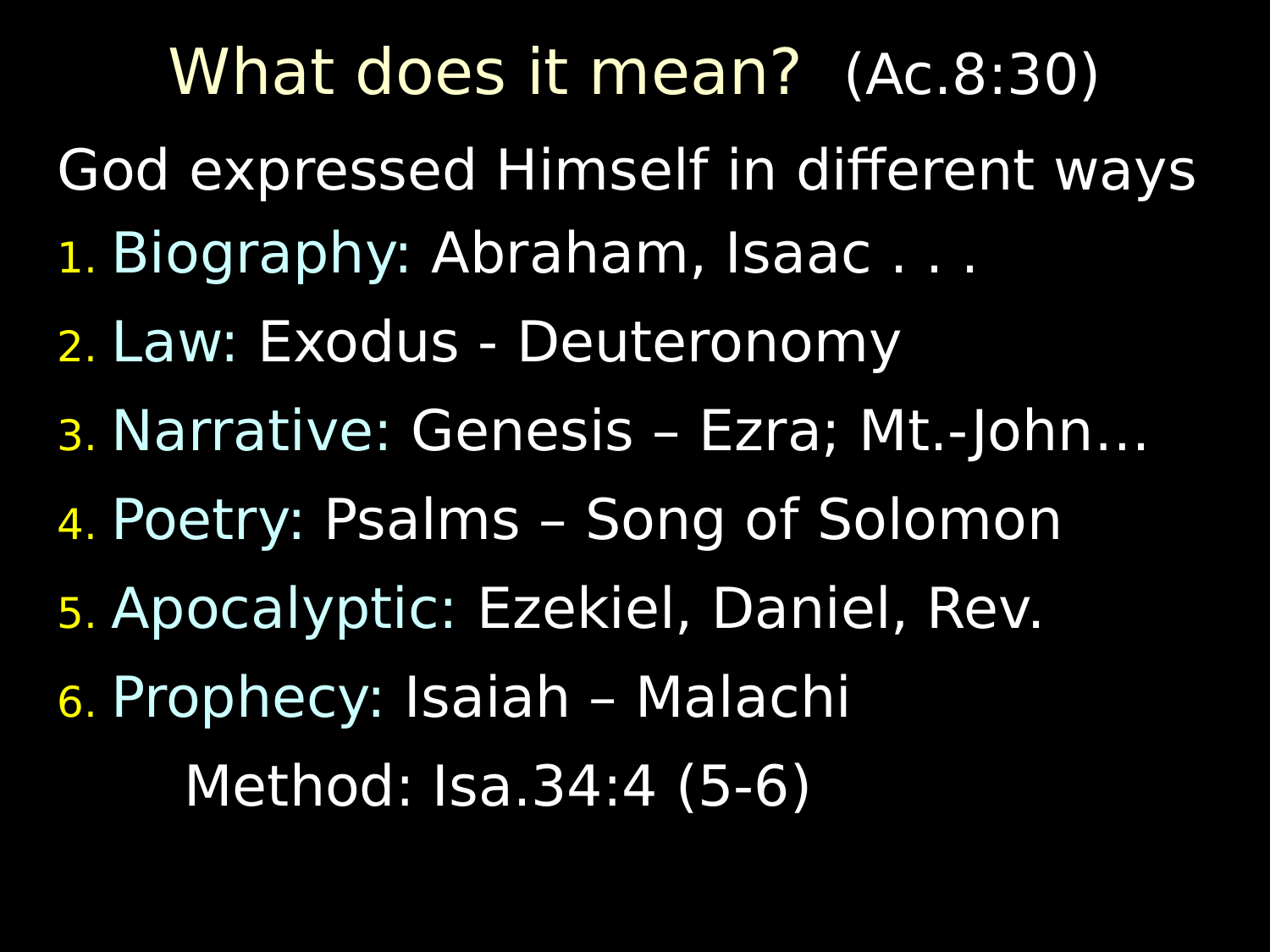

# What does it mean?  (Ac.8:30)
God expressed Himself in different ways
1. Biography: Abraham, Isaac . . .
2. Law: Exodus - Deuteronomy
3. Narrative: Genesis – Ezra; Mt.-John…
4. Poetry: Psalms – Song of Solomon
5. Apocalyptic: Ezekiel, Daniel, Rev.
6. Prophecy: Isaiah – Malachi
	Method: Isa.34:4 (5-6)